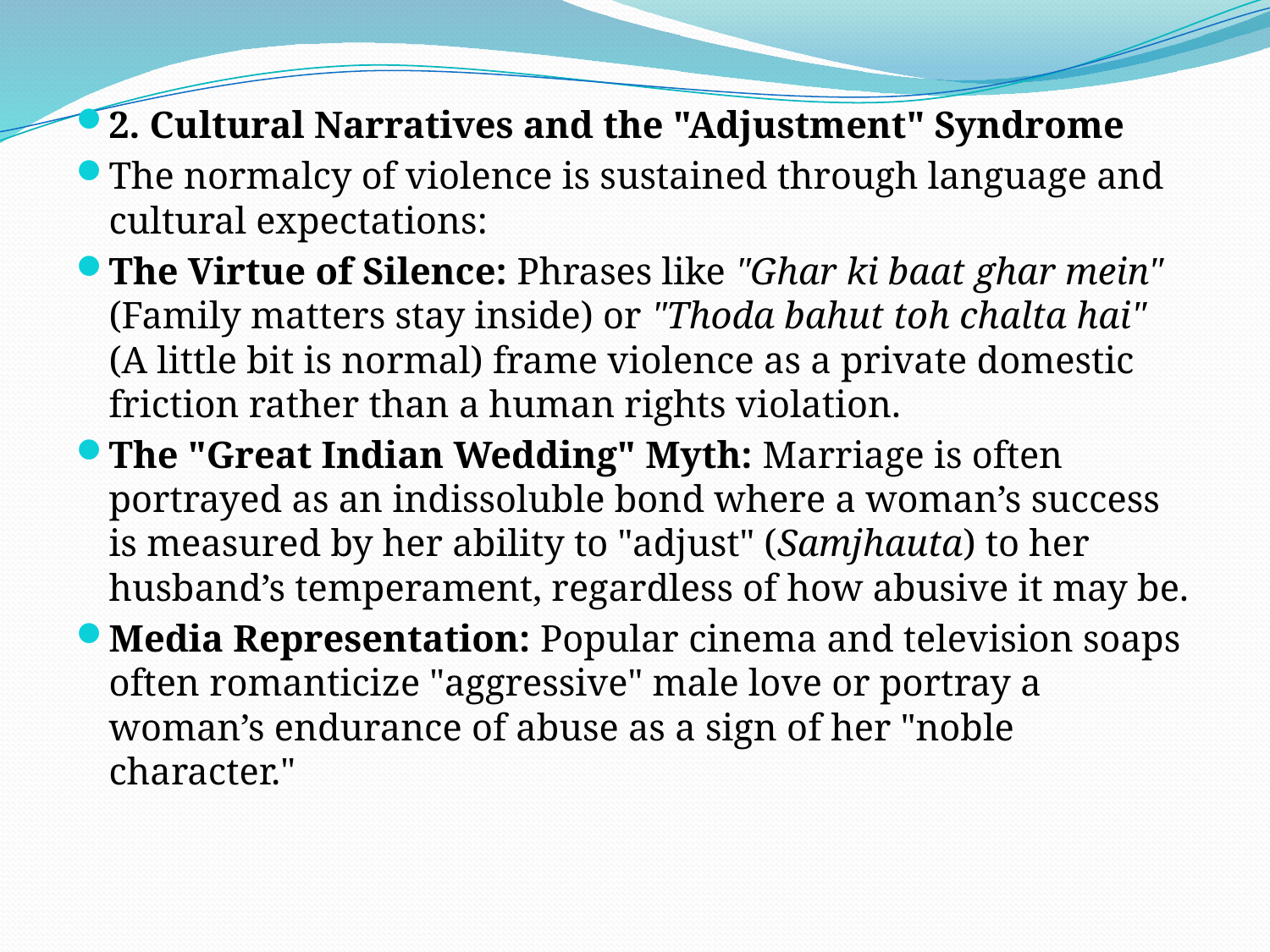

#
2. Cultural Narratives and the "Adjustment" Syndrome
The normalcy of violence is sustained through language and cultural expectations:
The Virtue of Silence: Phrases like "Ghar ki baat ghar mein" (Family matters stay inside) or "Thoda bahut toh chalta hai" (A little bit is normal) frame violence as a private domestic friction rather than a human rights violation.
The "Great Indian Wedding" Myth: Marriage is often portrayed as an indissoluble bond where a woman’s success is measured by her ability to "adjust" (Samjhauta) to her husband’s temperament, regardless of how abusive it may be.
Media Representation: Popular cinema and television soaps often romanticize "aggressive" male love or portray a woman’s endurance of abuse as a sign of her "noble character."